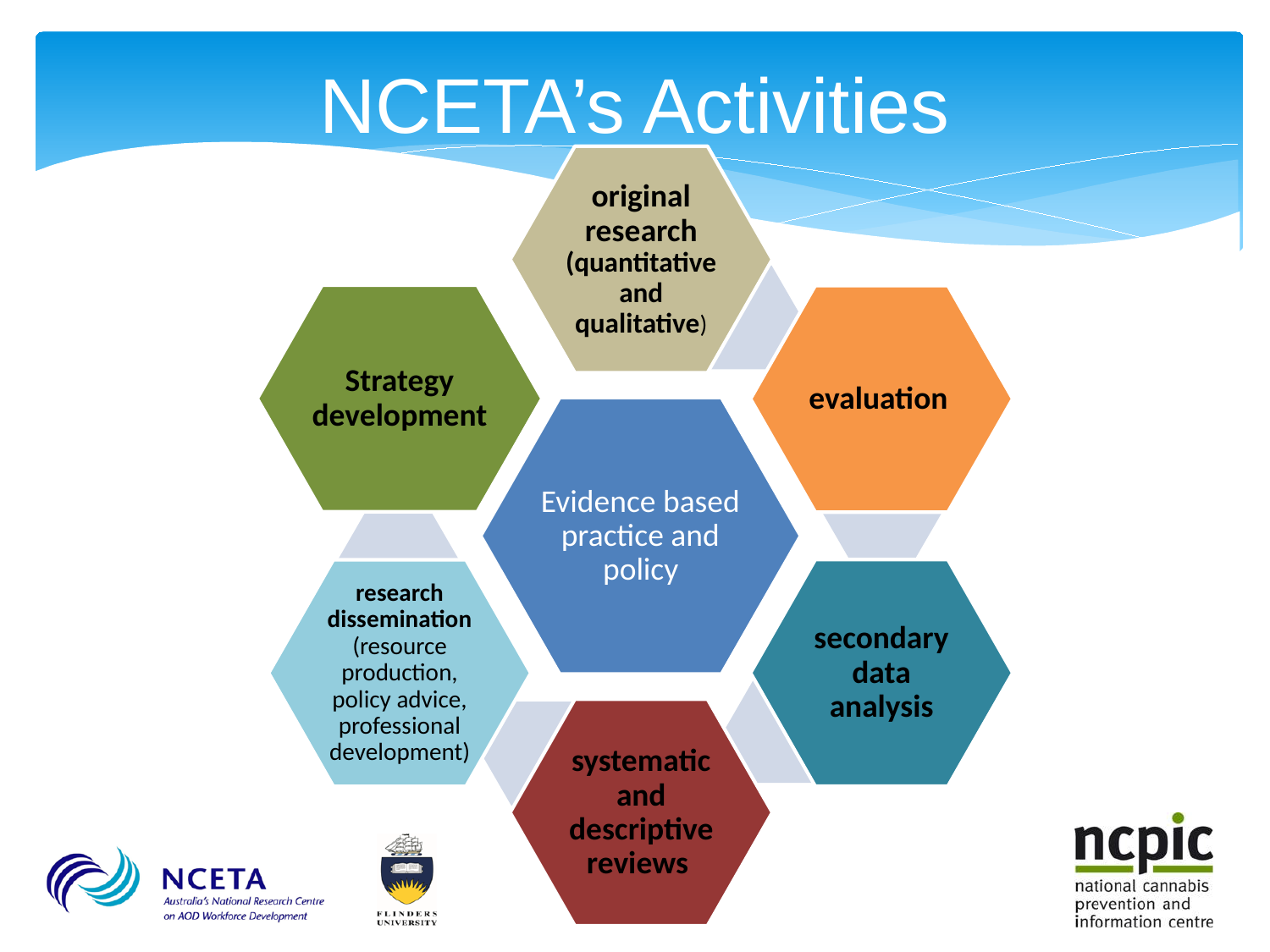

# NCETA’s Activities
Evidence based practice and policy
original research (quantitative and qualitative)
evaluation
secondary data analysis
systematic and descriptive reviews
research dissemination (resource production, policy advice, professional development)
Strategy development